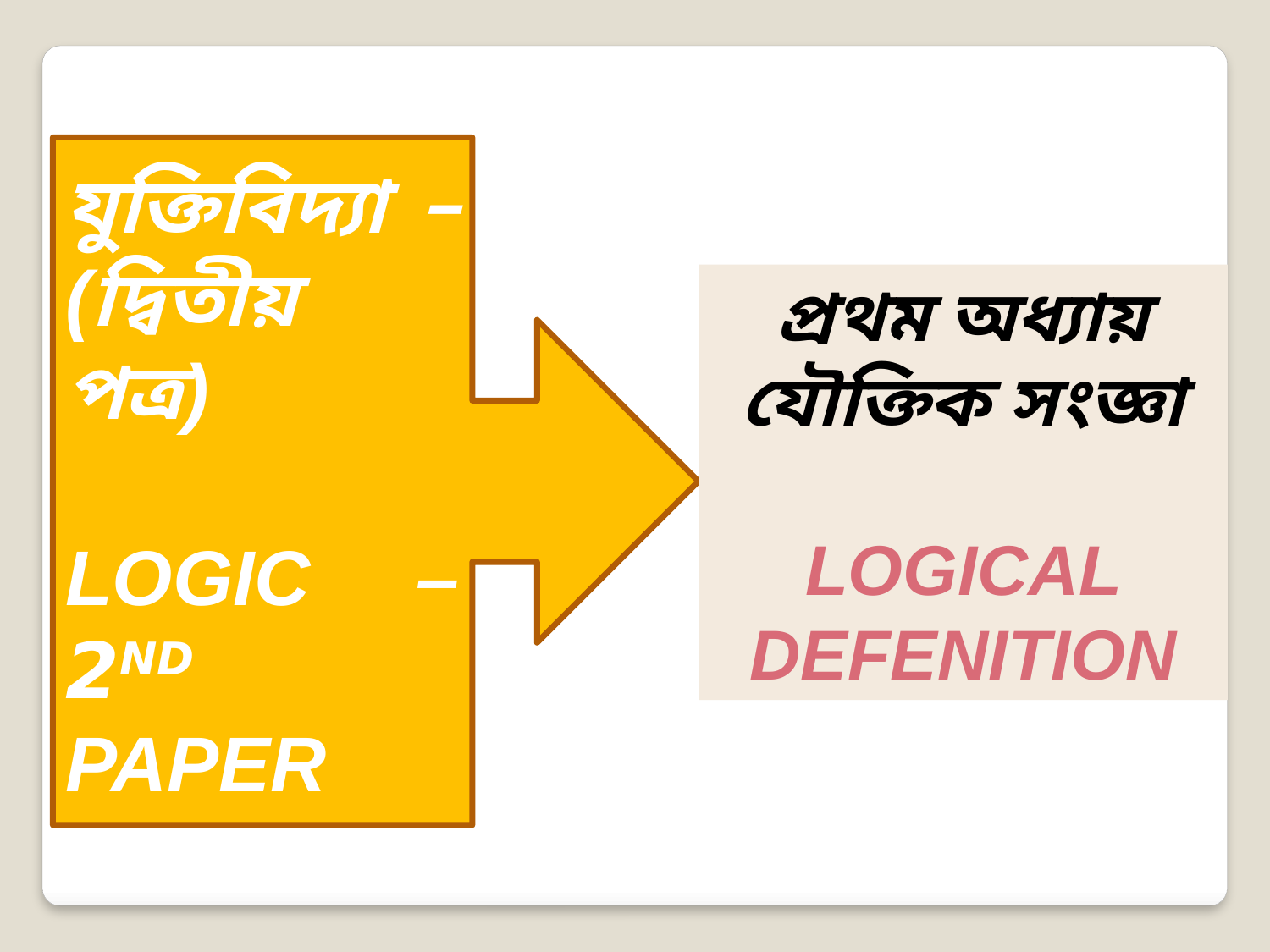

যুক্তিবিদ্যা – (দ্বিতীয় পত্র)

LOGIC – 2ND PAPER
প্রথম অধ্যায়
যৌক্তিক সংজ্ঞা

LOGICAL DEFENITION